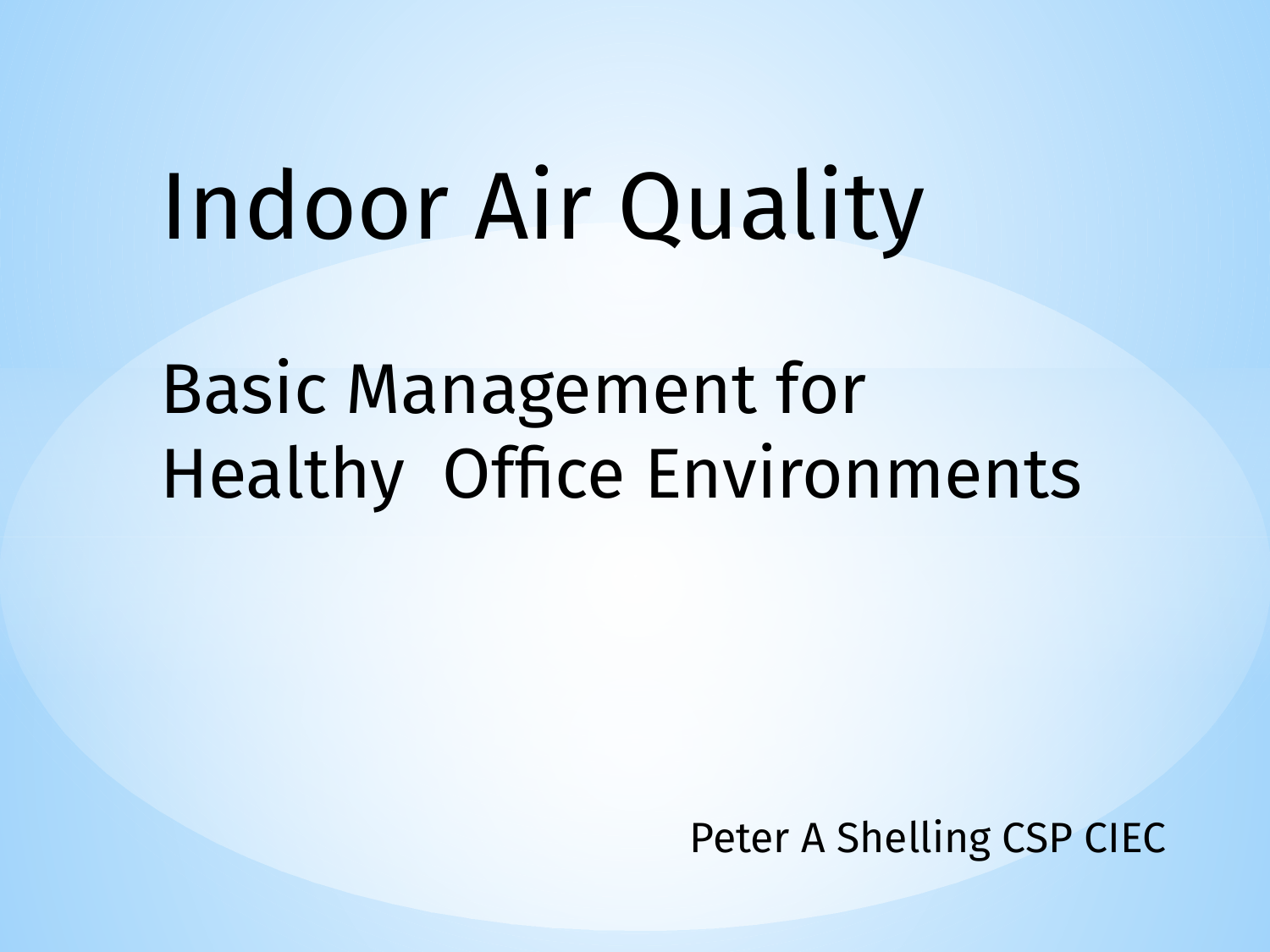

Indoor Air Quality

Basic Management for Healthy  Office Environments
Peter A Shelling CSP CIEC